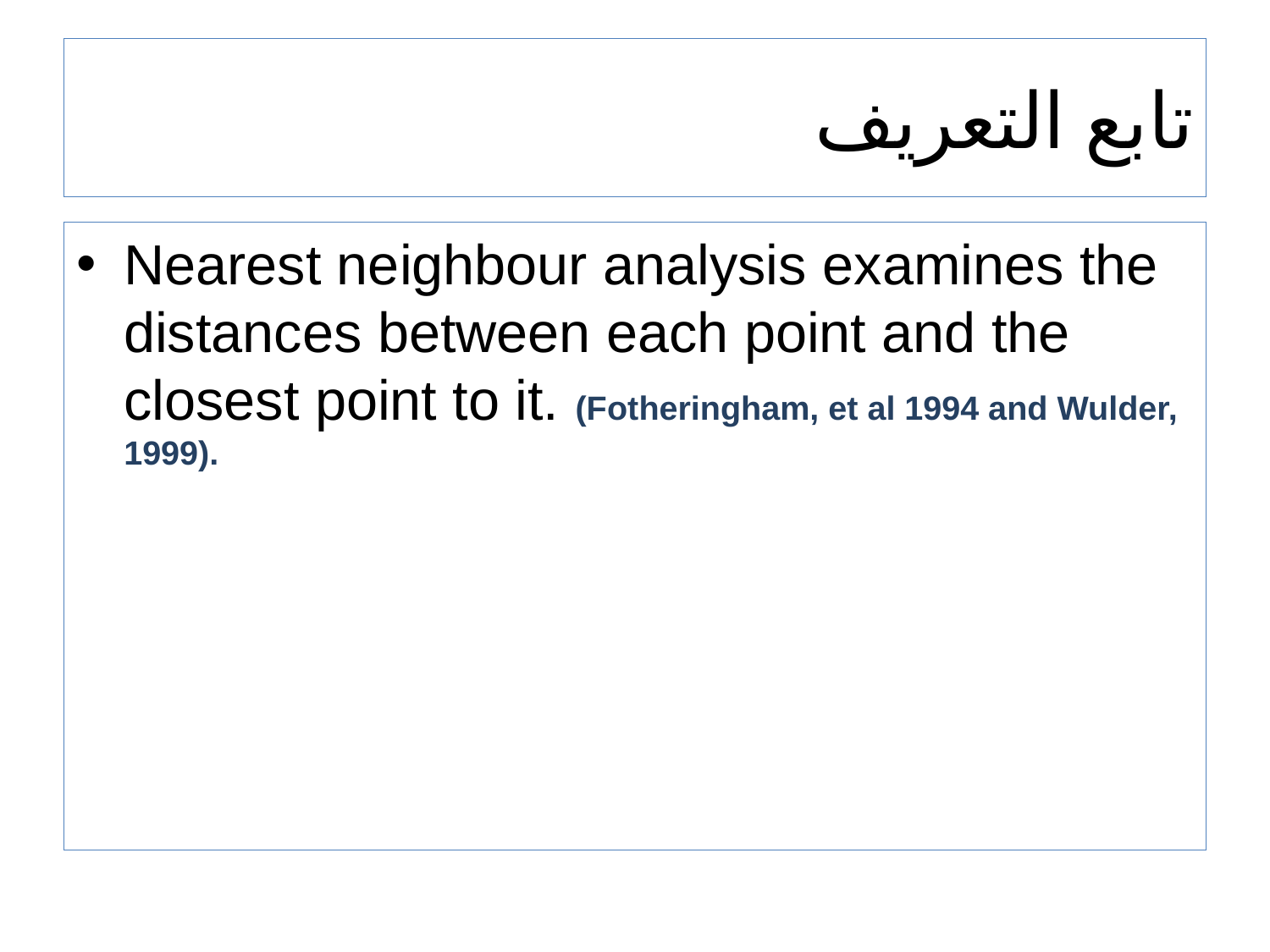

# تابع التعريف
Nearest neighbour analysis examines the distances between each point and the closest point to it. (Fotheringham, et al 1994 and Wulder, 1999).